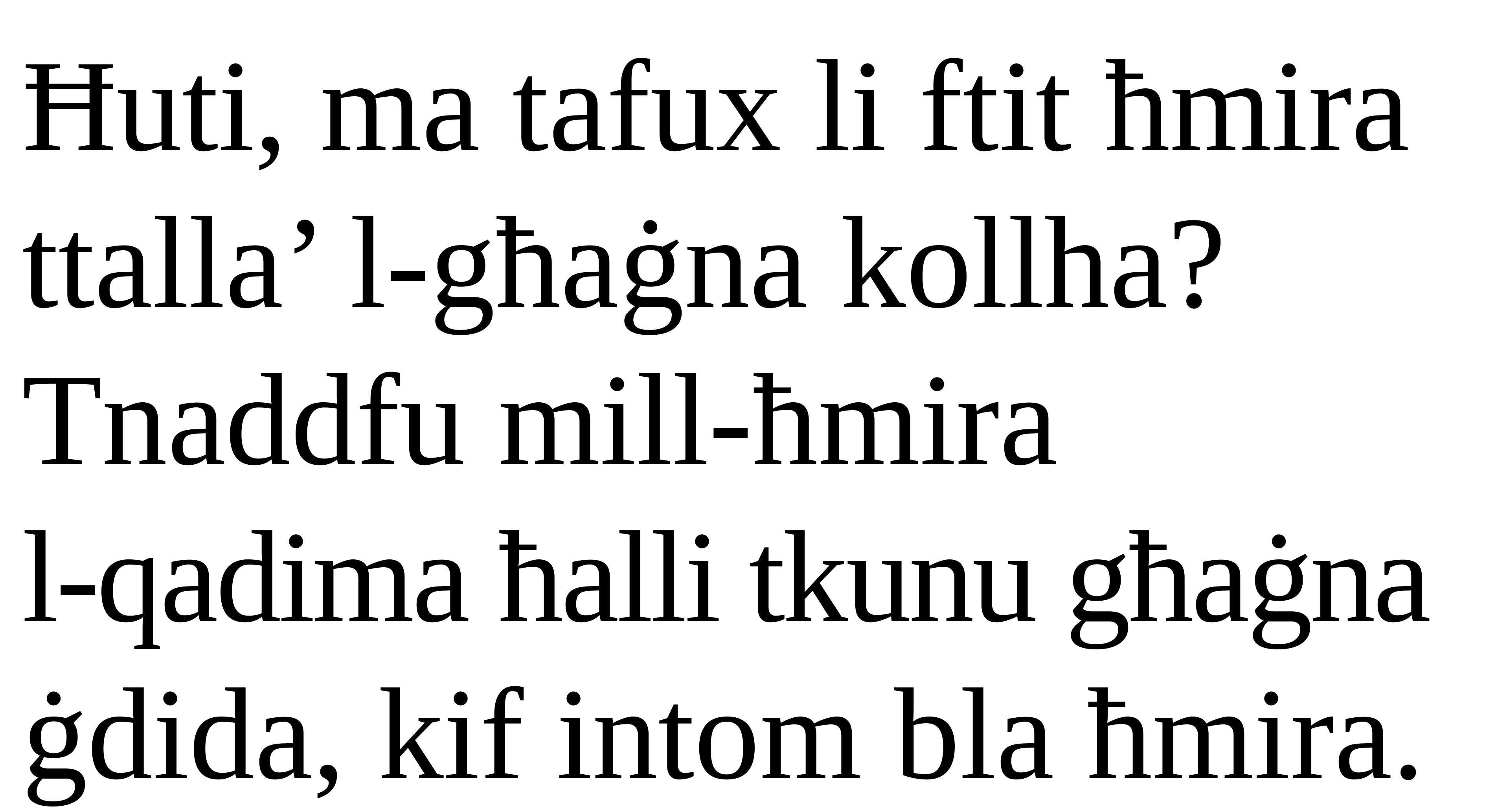

Ħuti, ma tafux li ftit ħmira ttalla’ l-għaġna kollha? Tnaddfu mill-ħmira
l-qadima ħalli tkunu għaġna ġdida, kif intom bla ħmira. Il-Ħaruf tal-Għid tagħna, li hu Kristu, hu maqtul! Nagħmlu festa, mhux bil-ħmira l-qadima, anqas bil-ħmira tal-qerq u tal-ħażen, imma bil-ħobż bla ħmira tas-safa u tas-sewwa.